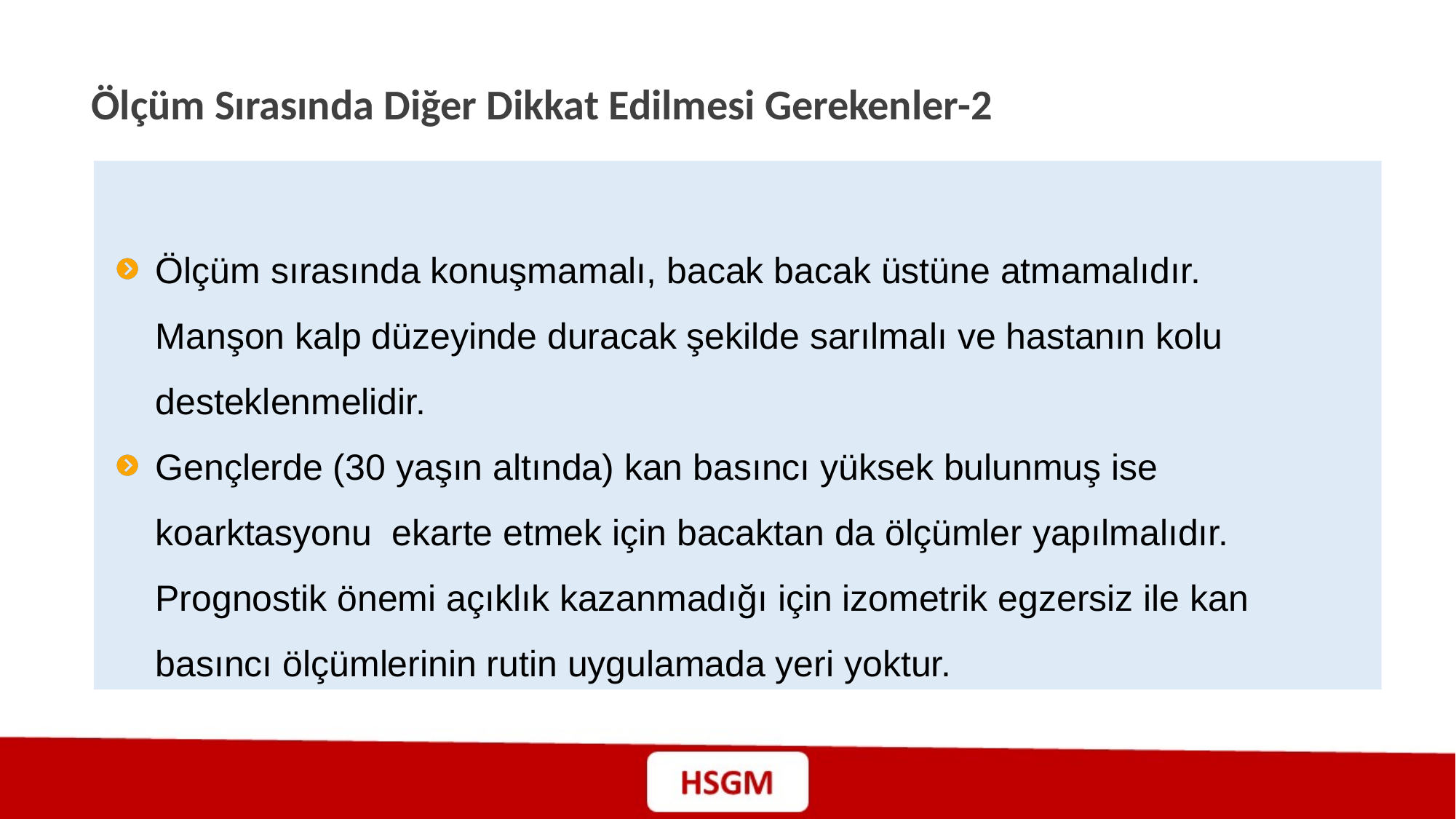

Ölçüm Sırasında Diğer Dikkat Edilmesi Gerekenler-2

Ölçüm sırasında konuşmamalı, bacak bacak üstüne atmamalıdır. Manşon kalp düzeyinde duracak şekilde sarılmalı ve hastanın kolu desteklenmelidir.
Gençlerde (30 yaşın altında) kan basıncı yüksek bulunmuş ise koarktasyonu  ekarte etmek için bacaktan da ölçümler yapılmalıdır. Prognostik önemi açıklık kazanmadığı için izometrik egzersiz ile kan basıncı ölçümlerinin rutin uygulamada yeri yoktur.